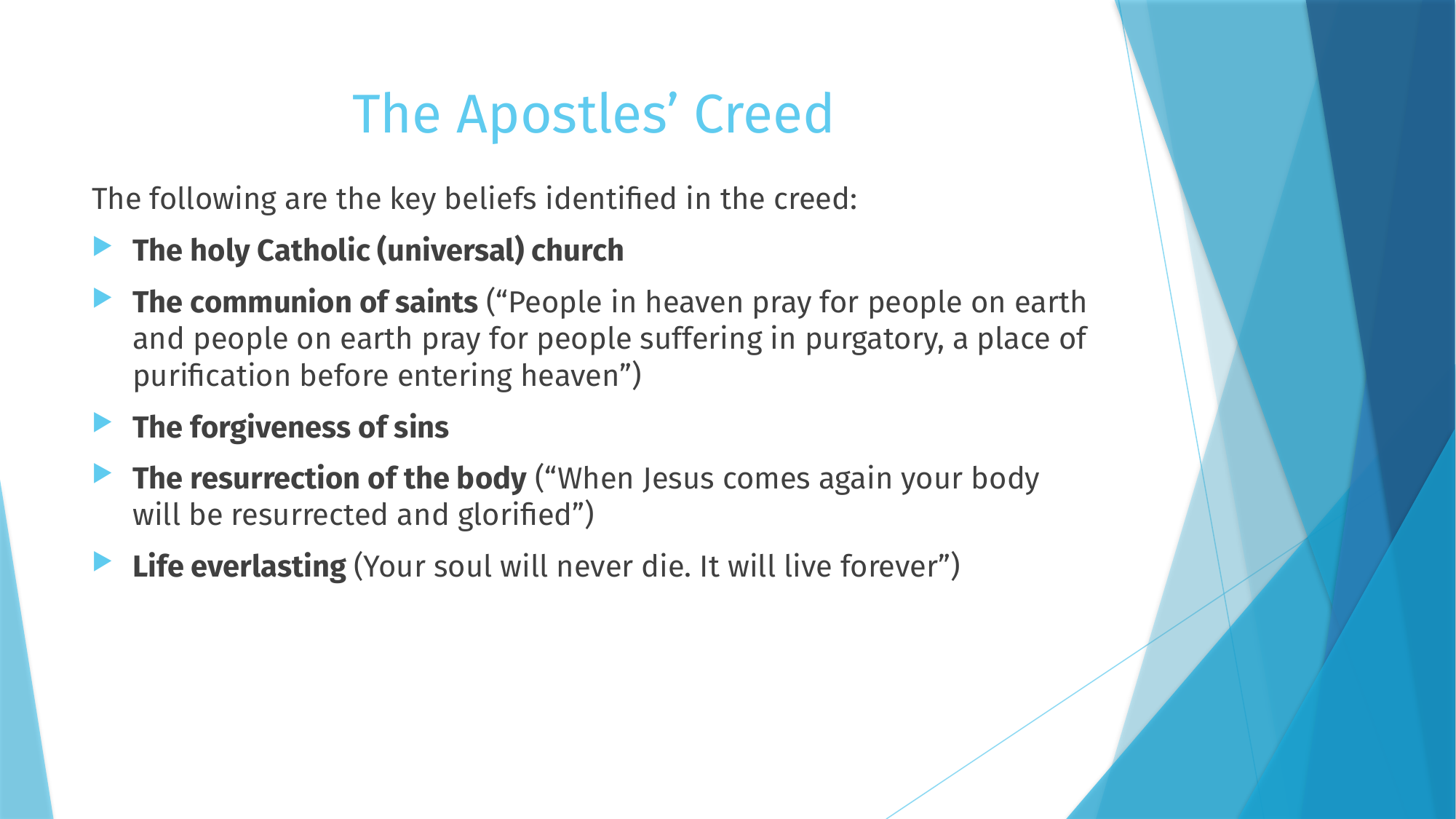

# The Apostles’ Creed
The following are the key beliefs identified in the creed:
The holy Catholic (universal) church
The communion of saints (“People in heaven pray for people on earth and people on earth pray for people suffering in purgatory, a place of purification before entering heaven”)
The forgiveness of sins
The resurrection of the body (“When Jesus comes again your body will be resurrected and glorified”)
Life everlasting (Your soul will never die. It will live forever”)